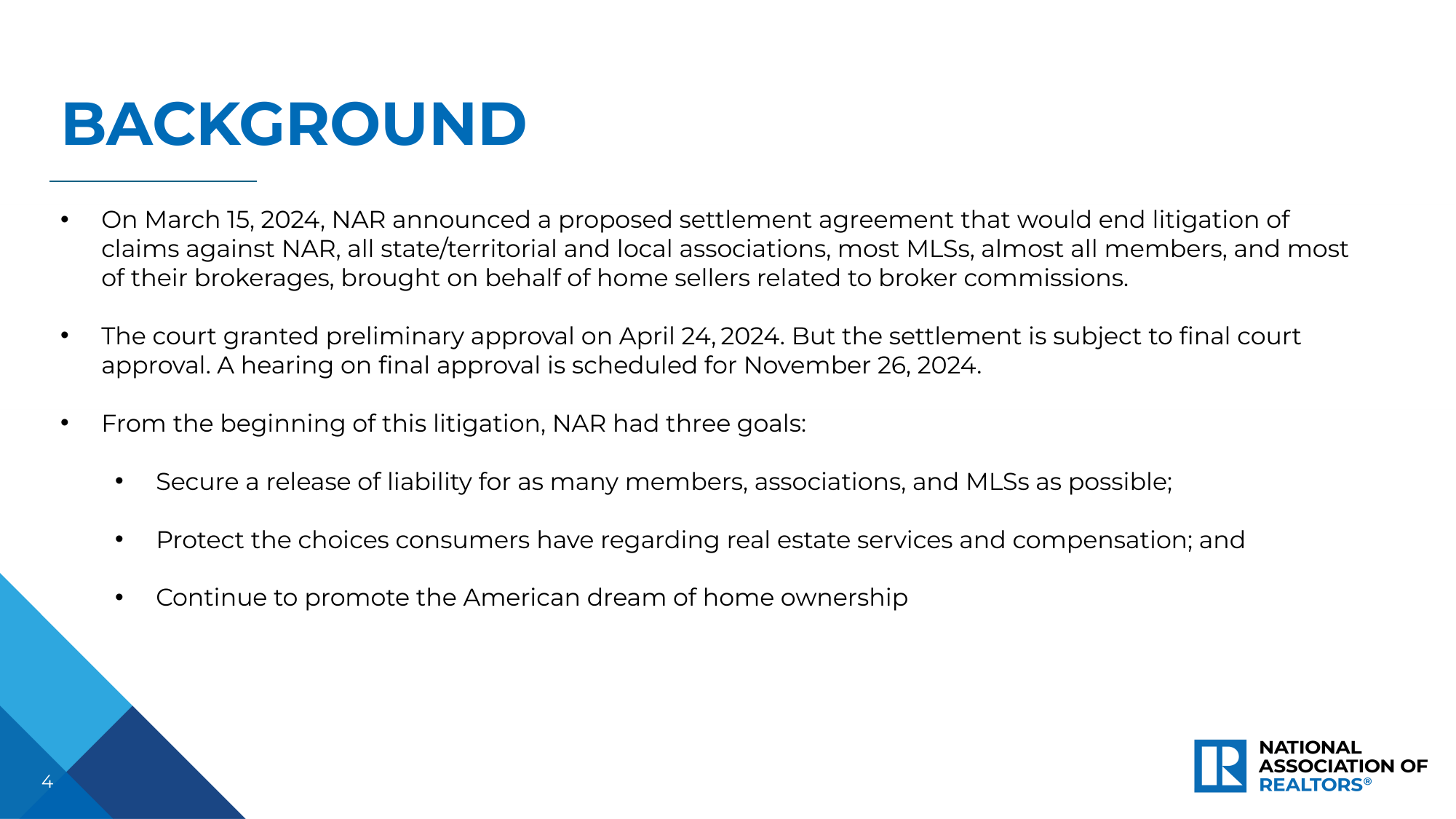

BACKGROUND
On March 15, 2024, NAR announced a proposed settlement agreement that would end litigation of claims against NAR, all state/territorial and local associations, most MLSs, almost all members, and most of their brokerages, brought on behalf of home sellers related to broker commissions.

The court granted preliminary approval on April 24, 2024. But the settlement is subject to final court approval. A hearing on final approval is scheduled for November 26, 2024.

From the beginning of this litigation, NAR had three goals:

Secure a release of liability for as many members, associations, and MLSs as possible;

Protect the choices consumers have regarding real estate services and compensation; and

Continue to promote the American dream of home ownership